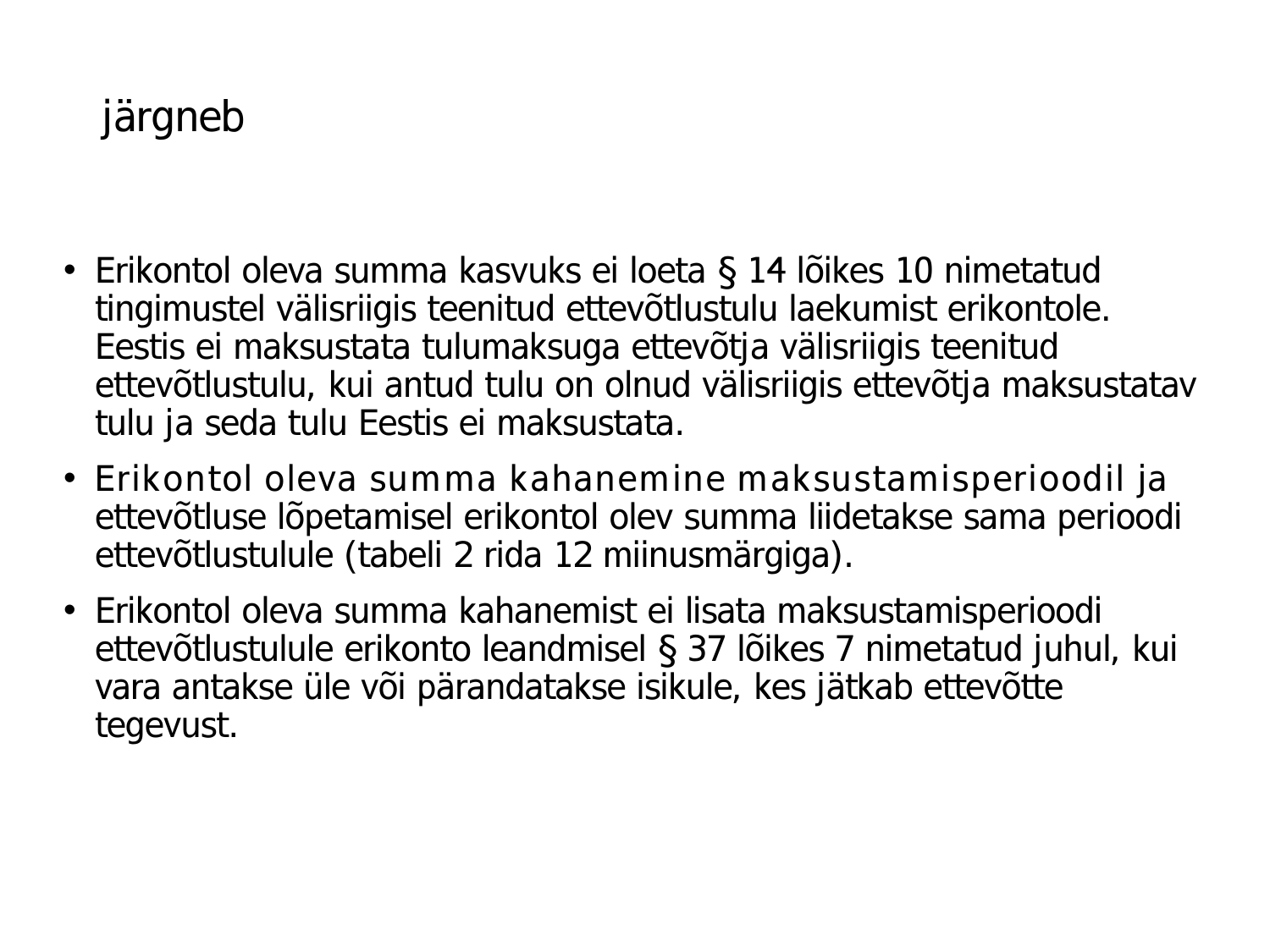

# järgneb
Erikontol oleva summa kasvuks ei loeta § 14 lõikes 10 nimetatud tingimustel välisriigis teenitud ettevõtlustulu laekumist erikontole. Eestis ei maksustata tulumaksuga ettevõtja välisriigis teenitud ettevõtlustulu, kui antud tulu on olnud välisriigis ettevõtja maksustatav tulu ja seda tulu Eestis ei maksustata.
Erikontol oleva summa kahanemine maksustamisperioodil ja ettevõtluse lõpetamisel erikontol olev summa liidetakse sama perioodi ettevõtlustulule (tabeli 2 rida 12 miinusmärgiga).
Erikontol oleva summa kahanemist ei lisata maksustamisperioodi ettevõtlustulule erikonto leandmisel § 37 lõikes 7 nimetatud juhul, kui vara antakse üle või pärandatakse isikule, kes jätkab ettevõtte tegevust.